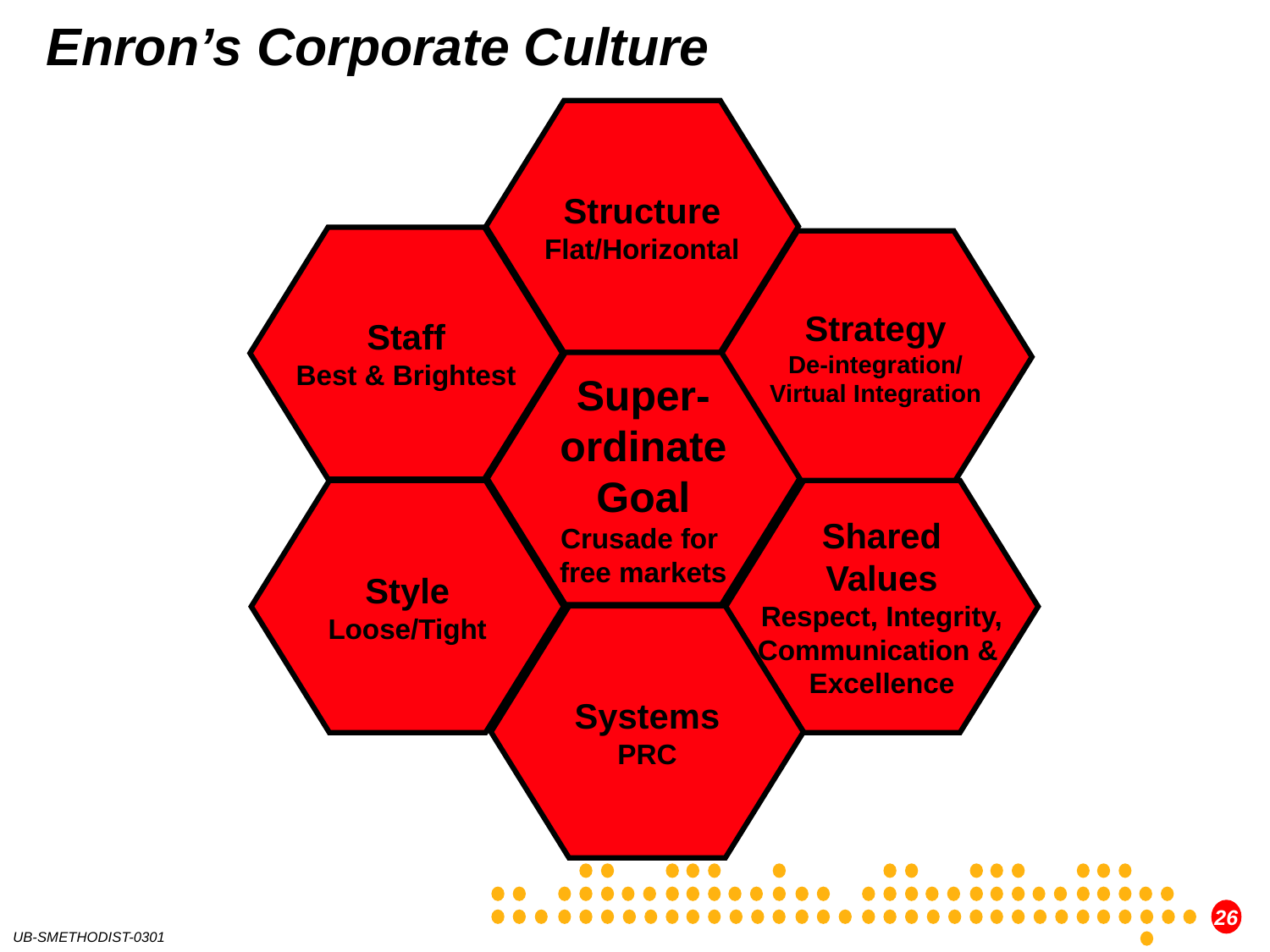

Enron’s Corporate Culture
Structure
Flat/Horizontal
Staff
Best & Brightest
Strategy
De-integration/
Virtual Integration
Super-
ordinate
Goal
Crusade for
free markets
Style
Loose/Tight
Shared
Values
Respect, Integrity,
Communication &
Excellence
Systems
PRC